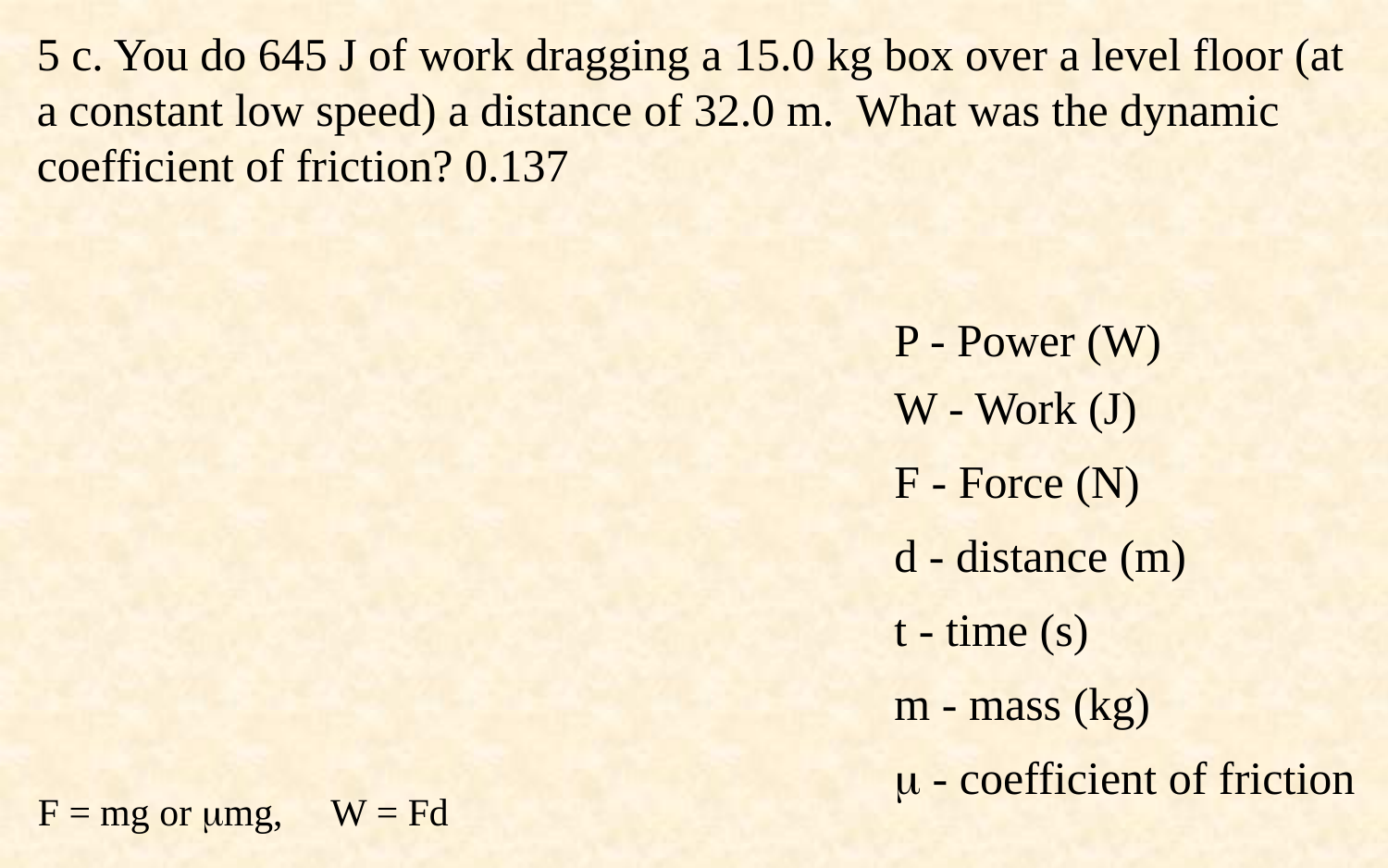

5 c. You do 645 J of work dragging a 15.0 kg box over a level floor (at a constant low speed) a distance of 32.0 m.  What was the dynamic coefficient of friction? 0.137
P - Power (W)

W - Work (J)

F - Force (N)

d - distance (m)

t - time (s)

m - mass (kg)

μ - coefficient of friction
F = mg or μmg,     W = Fd